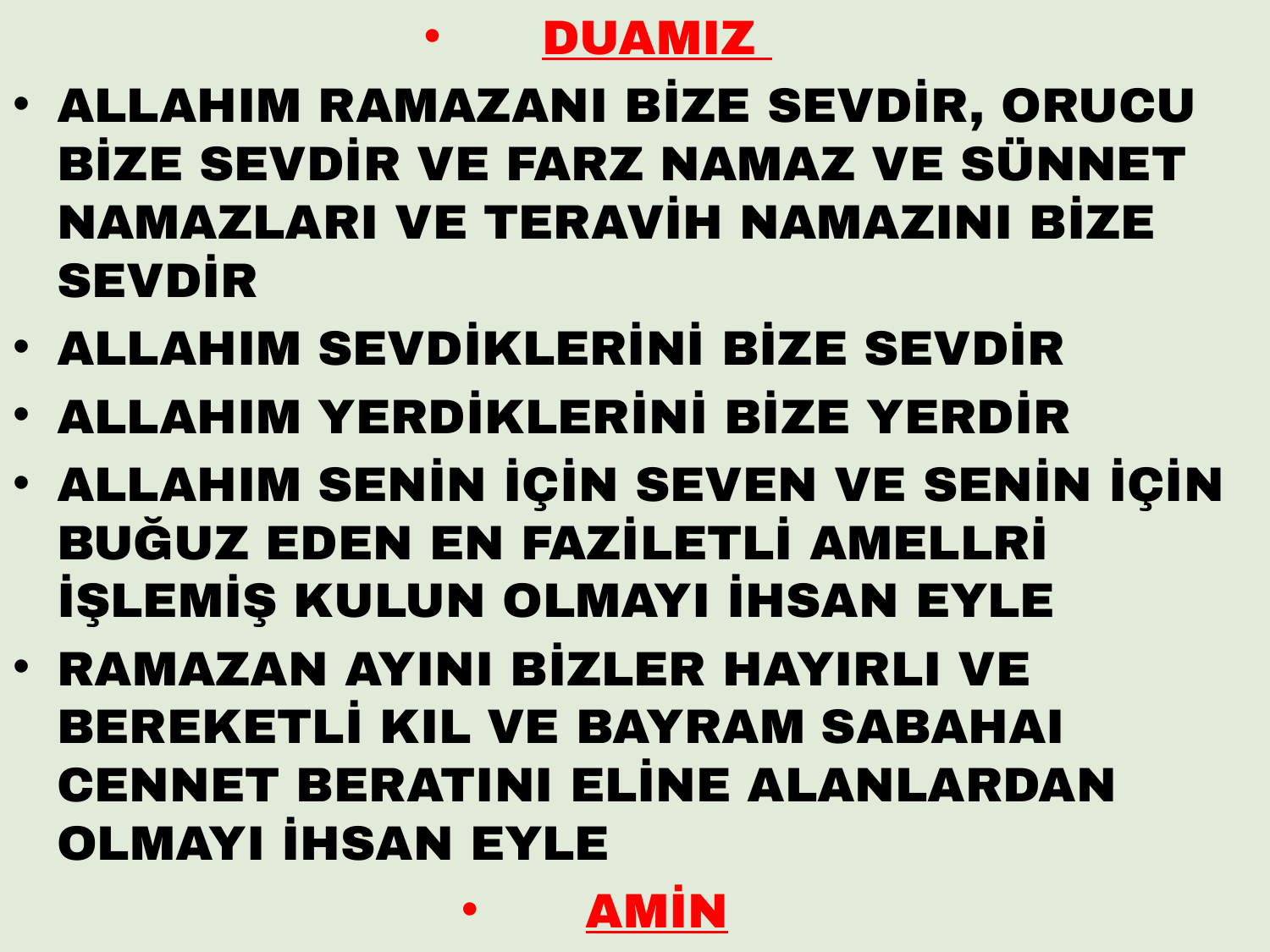

DUAMIZ
ALLAHIM RAMAZANI BİZE SEVDİR, ORUCU BİZE SEVDİR VE FARZ NAMAZ VE SÜNNET NAMAZLARI VE TERAVİH NAMAZINI BİZE SEVDİR
ALLAHIM SEVDİKLERİNİ BİZE SEVDİR
ALLAHIM YERDİKLERİNİ BİZE YERDİR
ALLAHIM SENİN İÇİN SEVEN VE SENİN İÇİN BUĞUZ EDEN EN FAZİLETLİ AMELLRİ İŞLEMİŞ KULUN OLMAYI İHSAN EYLE
RAMAZAN AYINI BİZLER HAYIRLI VE BEREKETLİ KIL VE BAYRAM SABAHAI CENNET BERATINI ELİNE ALANLARDAN OLMAYI İHSAN EYLE
AMİN